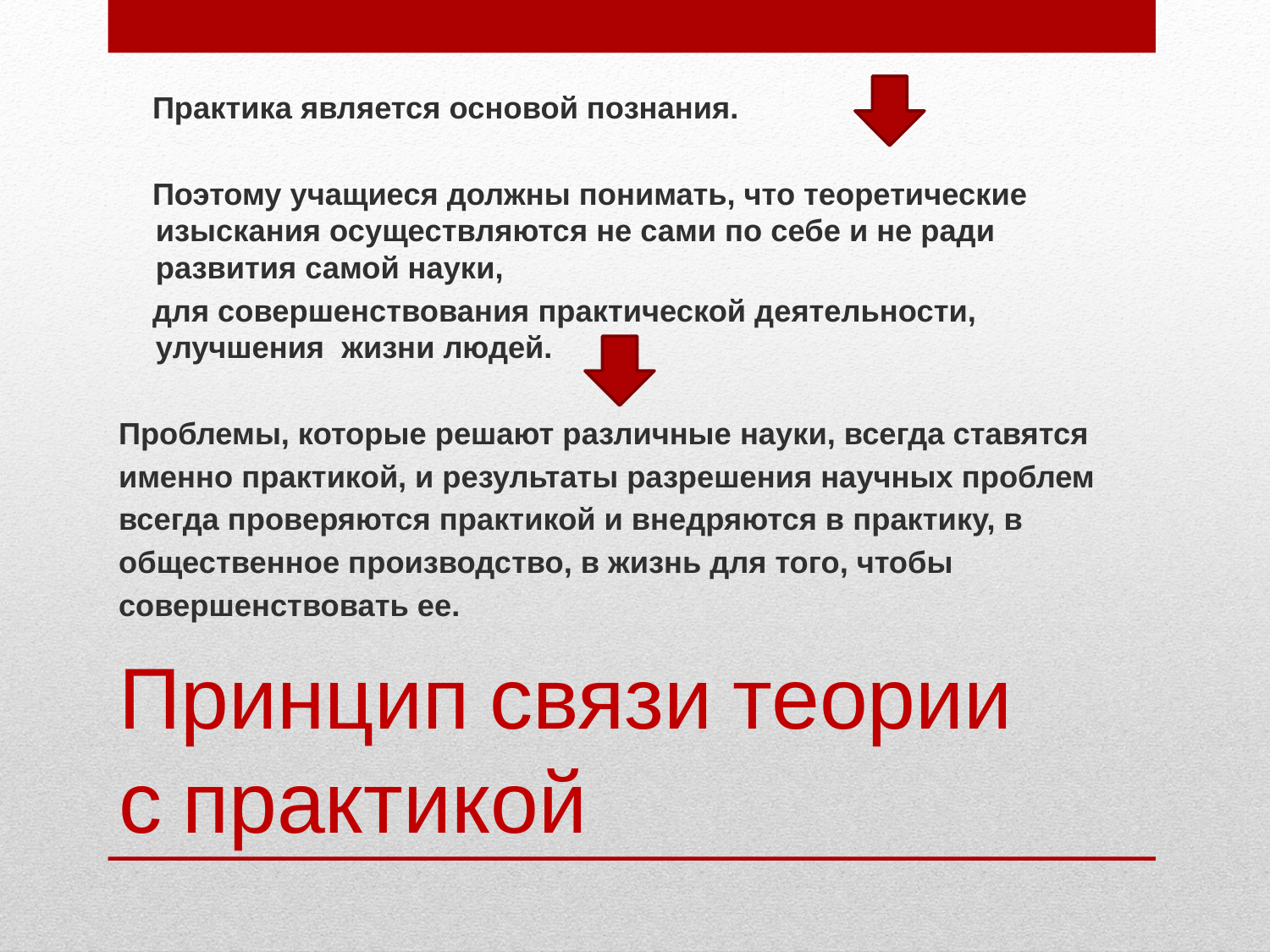

Практика является основой познания.

    Поэтому учащиеся должны понимать, что теоретические изыскания осуществляются не сами по себе и не ради развития самой науки,
    для совершенствования практической деятельности, улучшения  жизни людей.

Проблемы, которые решают различные науки, всегда ставятся
именно практикой, и результаты разрешения научных проблем
всегда проверяются практикой и внедряются в практику, в
общественное производство, в жизнь для того, чтобы
совершенствовать ее.

# Принцип связи теории с практикой